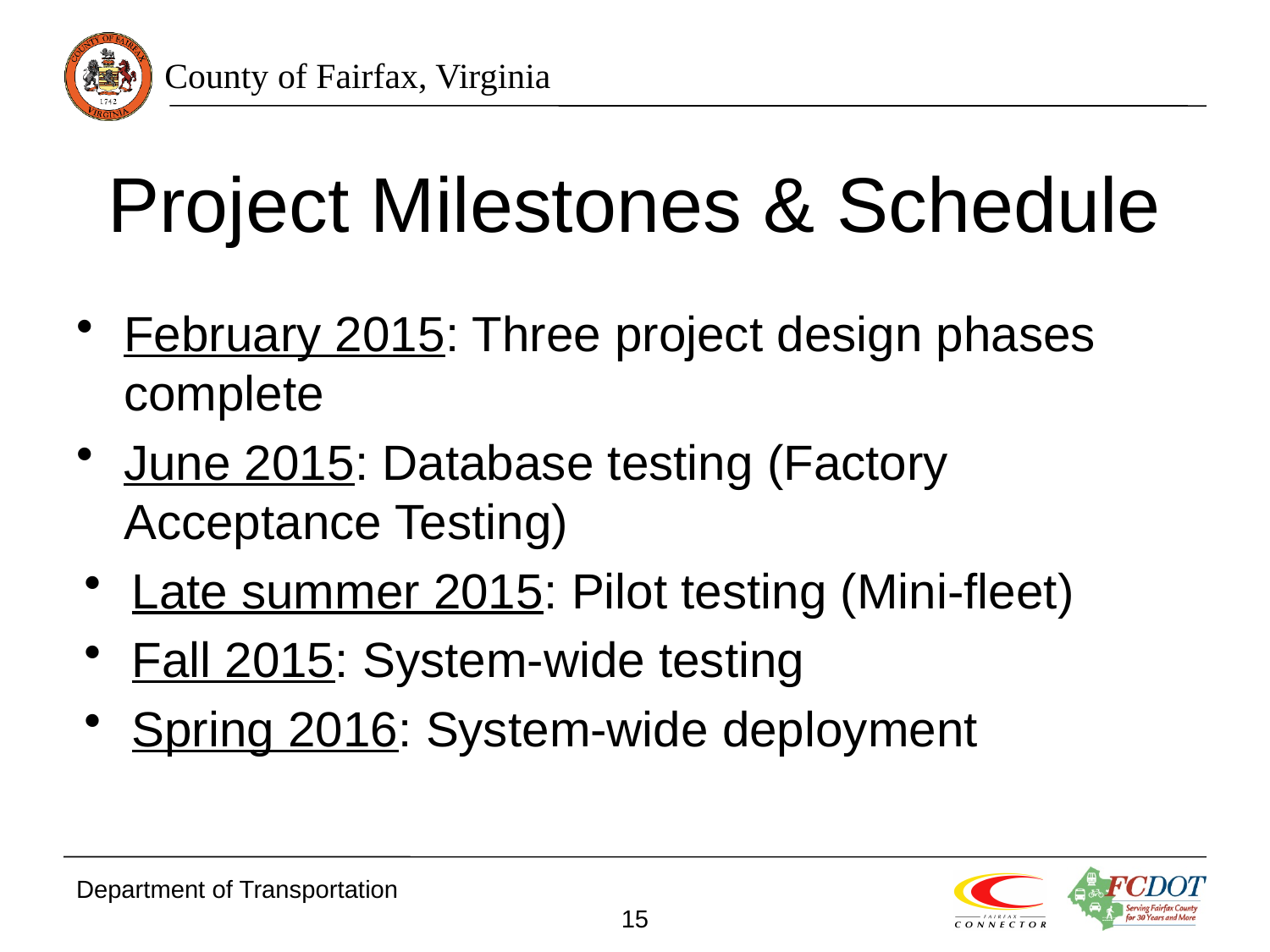

# Project Milestones & Schedule
February 2015: Three project design phases complete
June 2015: Database testing (Factory Acceptance Testing)
Late summer 2015: Pilot testing (Mini-fleet)
Fall 2015: System-wide testing
Spring 2016: System-wide deployment

Department of Transportation
15